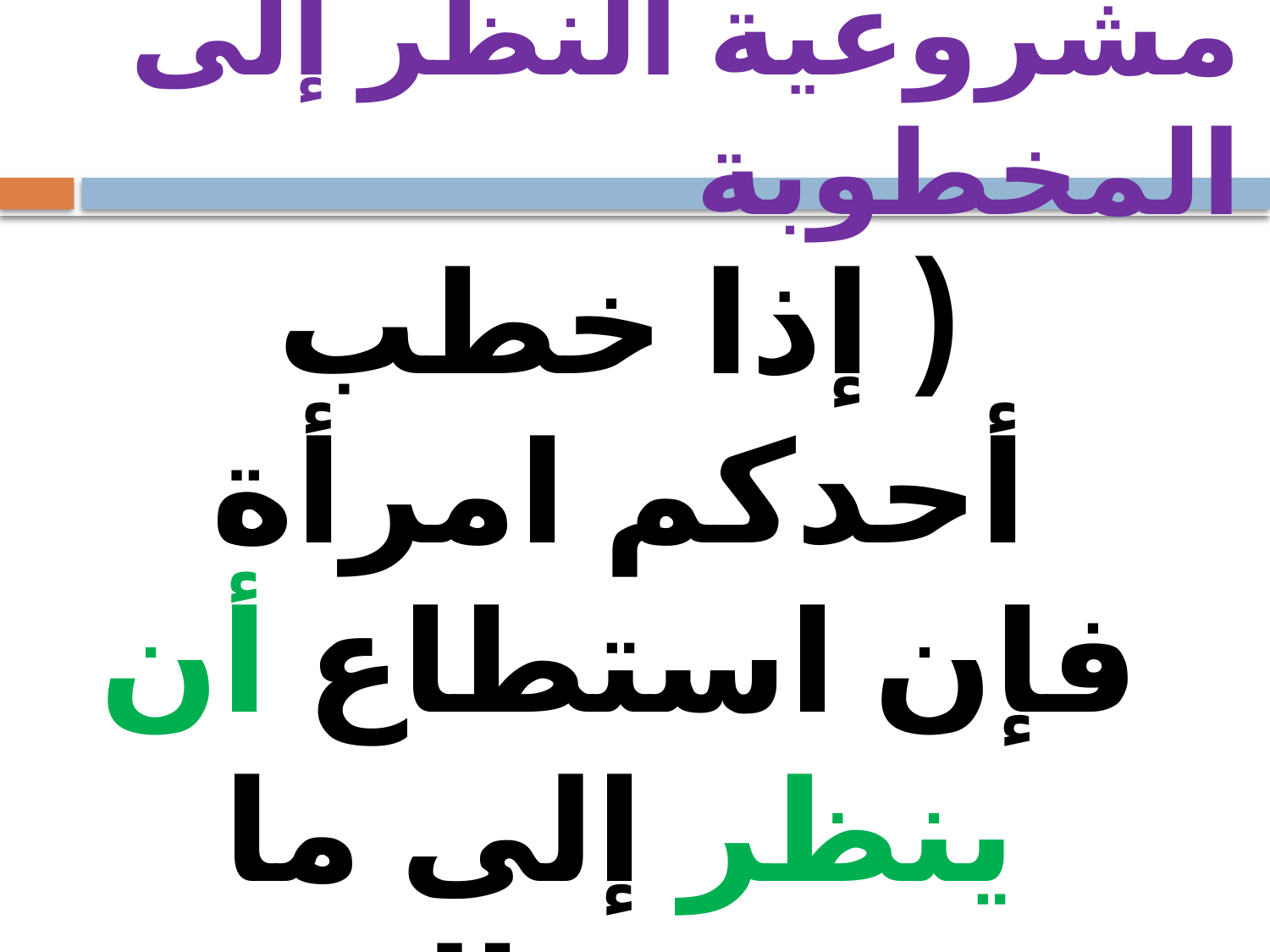

# مشروعية النظر إلى المخطوبة
( إذا خطب أحدكم امرأة فإن استطاع أن ينظر إلى ما يدعوه إلى نكاحها فليفعل )